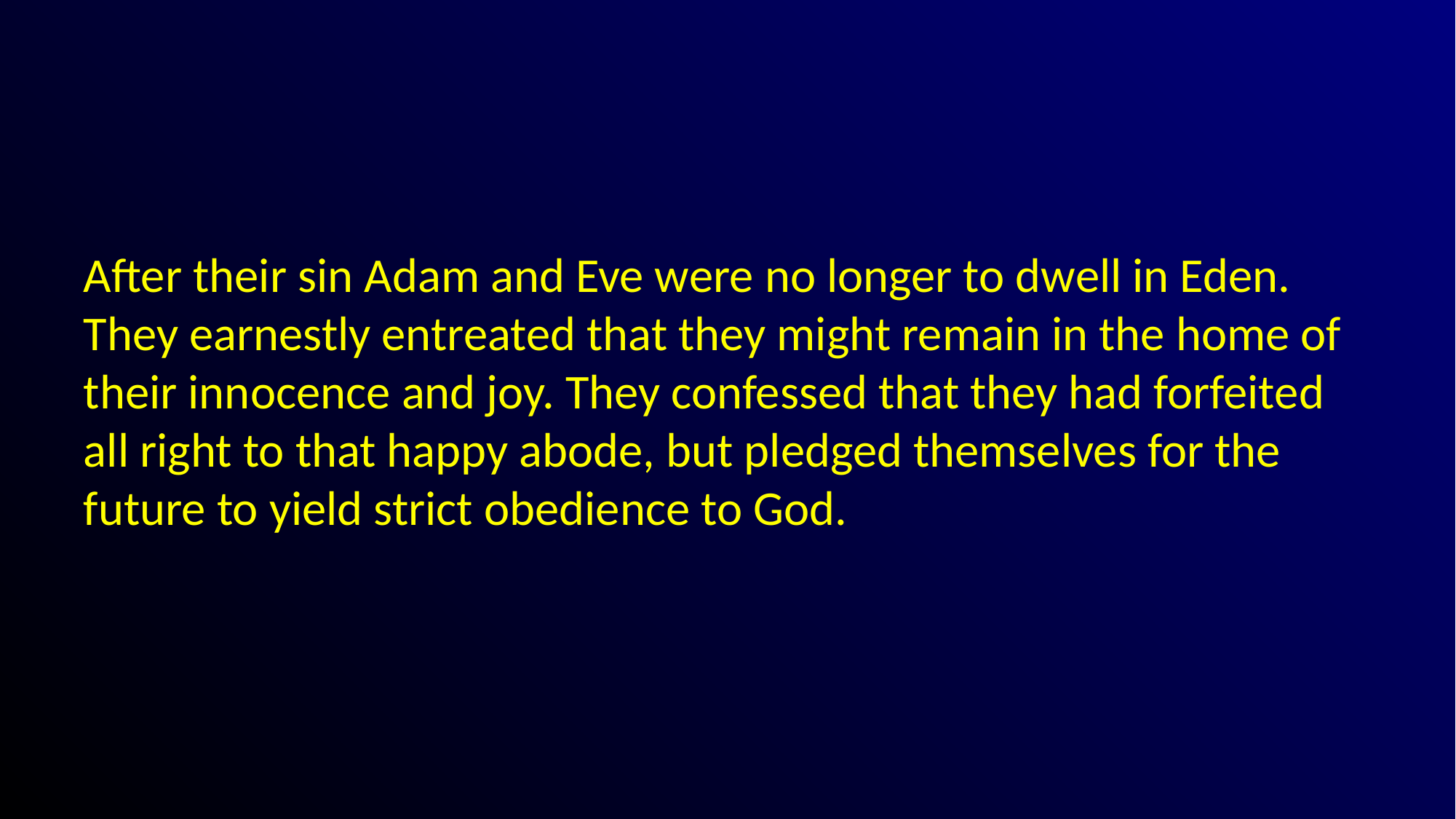

#
After their sin Adam and Eve were no longer to dwell in Eden. They earnestly entreated that they might remain in the home of their innocence and joy. They confessed that they had forfeited all right to that happy abode, but pledged themselves for the future to yield strict obedience to God.